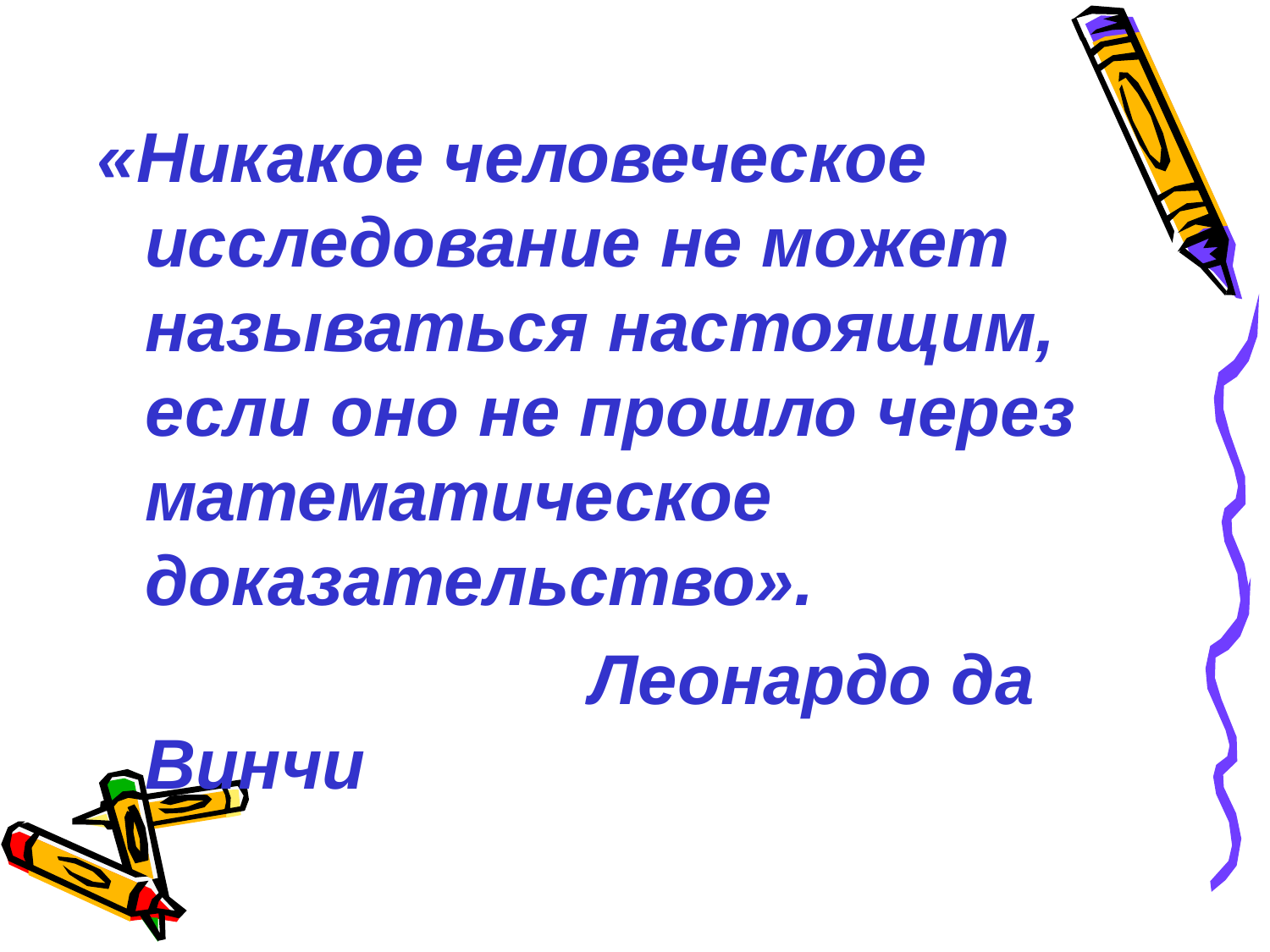

«Никакое человеческое исследование не может называться настоящим, если оно не прошло через математическое доказательство».
                         Леонардо да Винчи